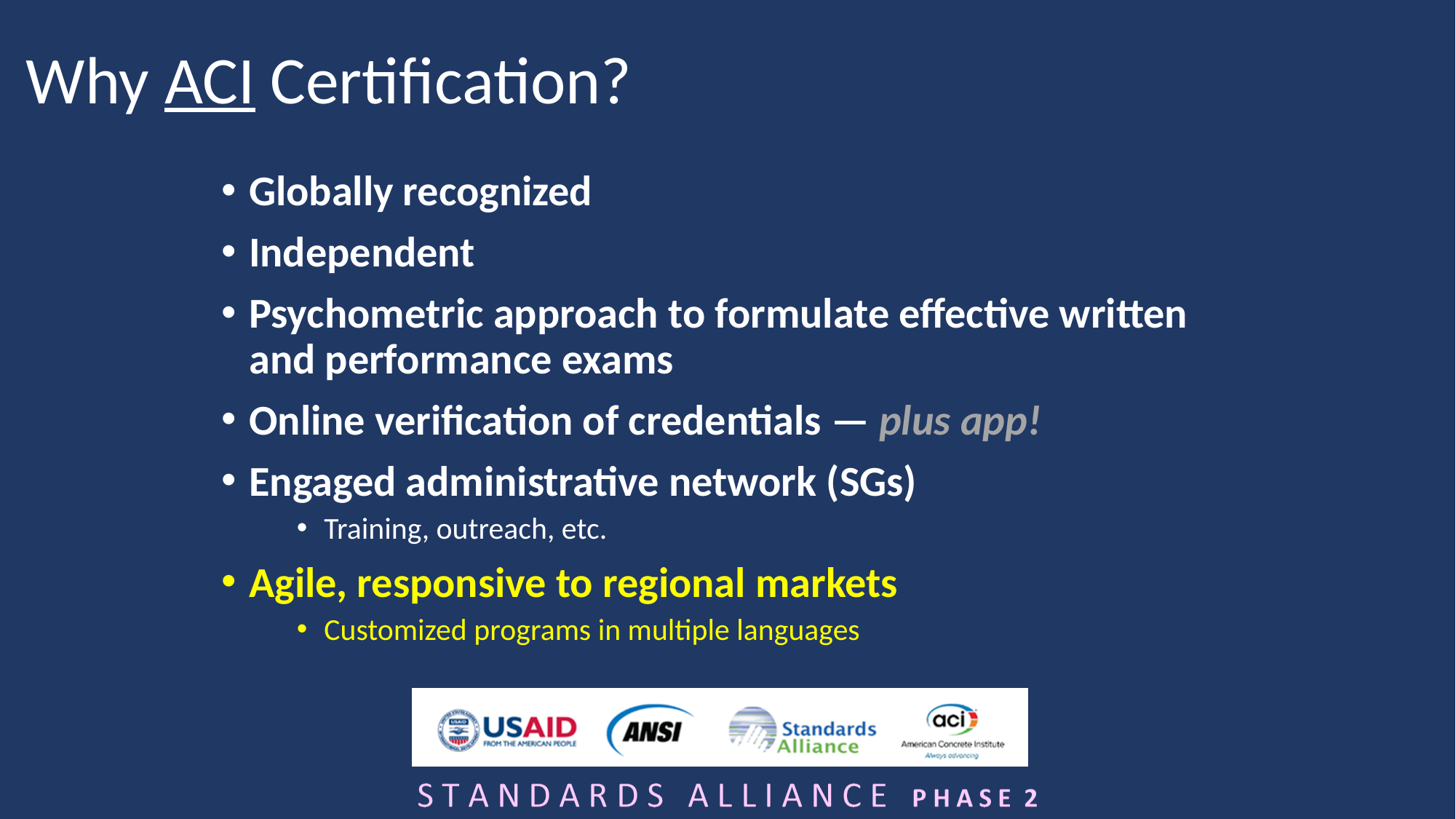

# Why ACI Certification?
Globally recognized
Independent
Psychometric approach to formulate effective written and performance exams
Online verification of credentials — plus app!
Engaged administrative network (SGs)
Training, outreach, etc.
Agile, responsive to regional markets
Customized programs in multiple languages